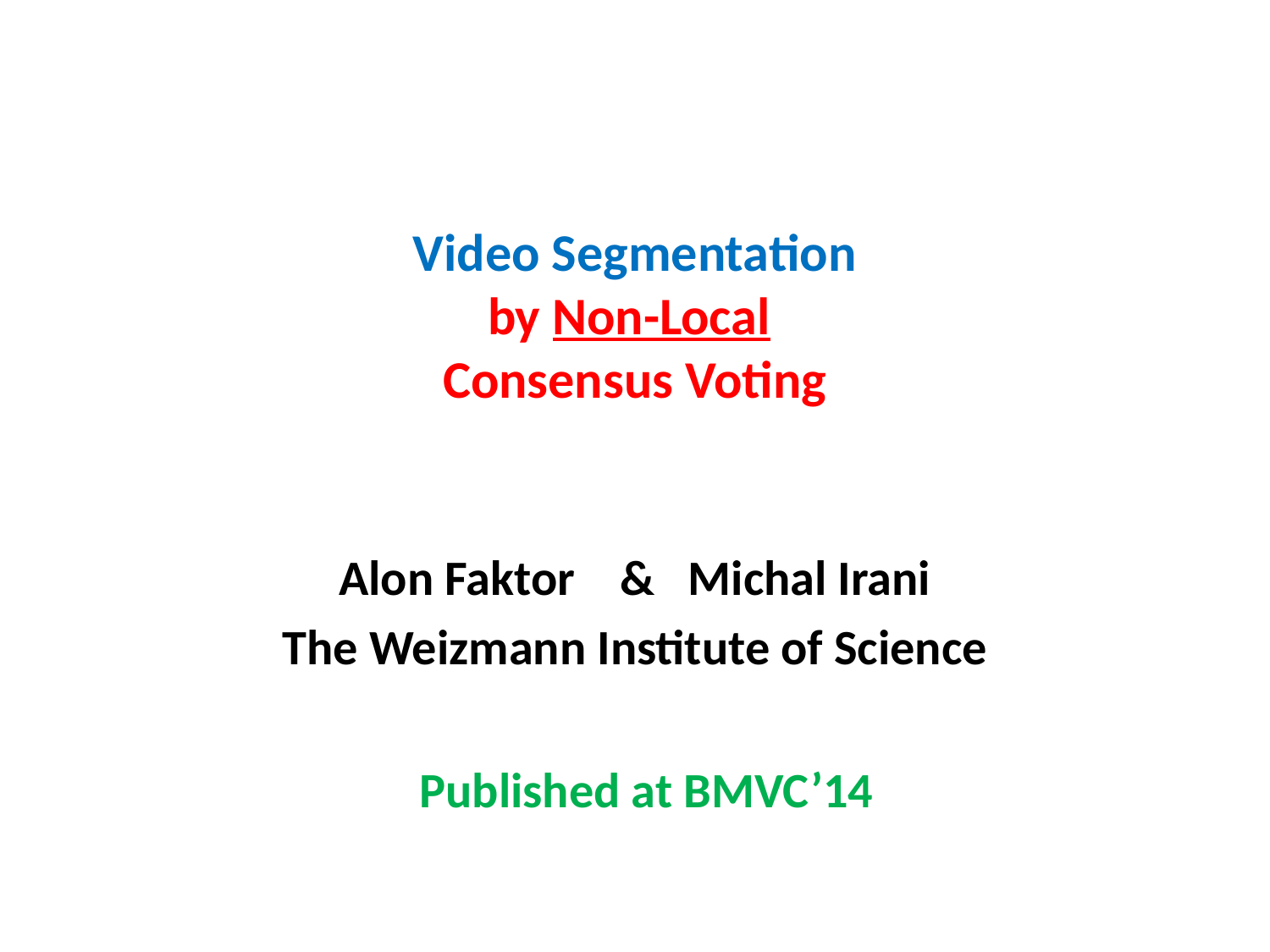

# Video Segmentation by Non-Local Consensus Voting
Alon Faktor    &   Michal Irani
The Weizmann Institute of Science
Published at BMVC’14